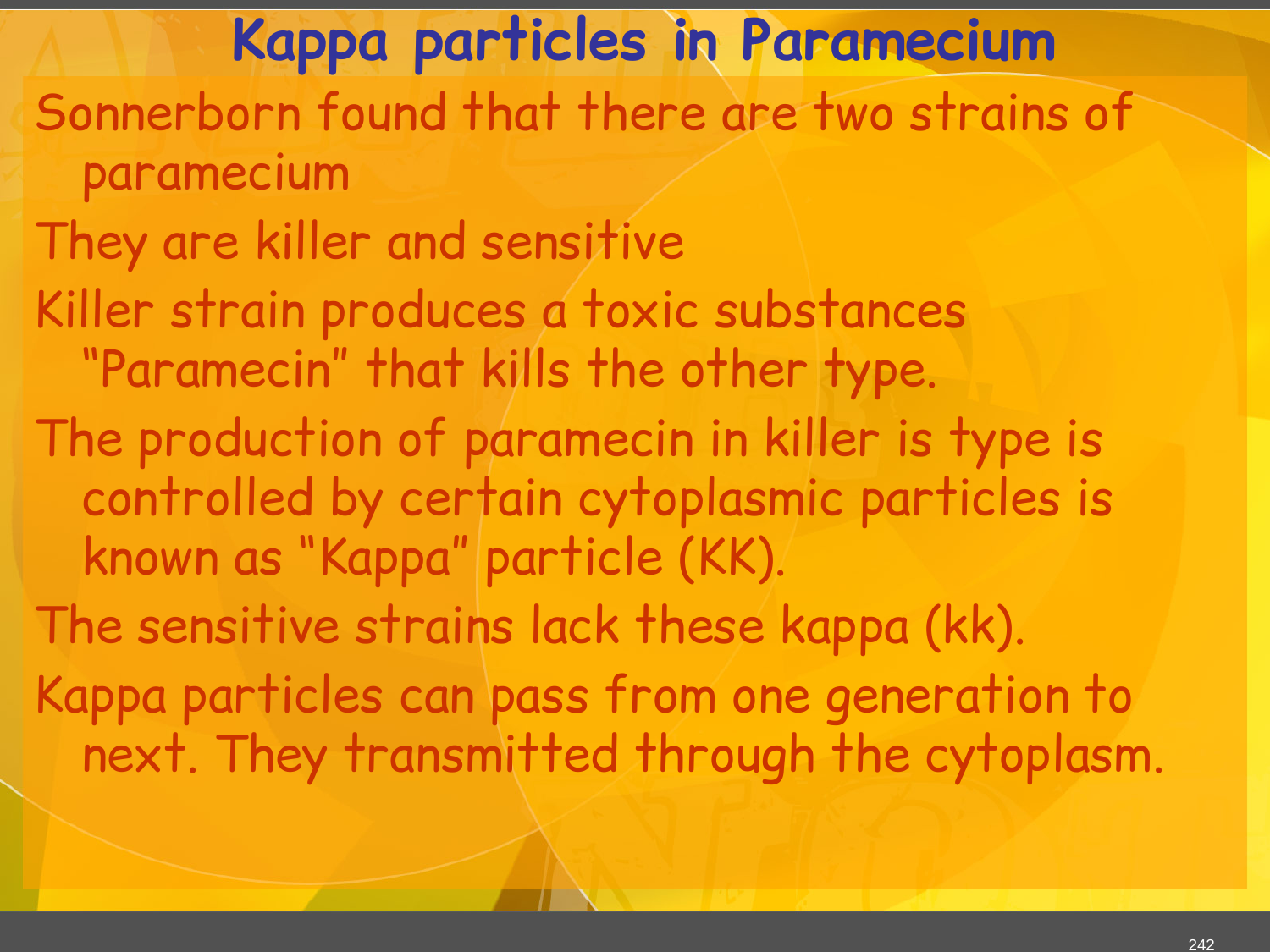

# Kappa particles in Paramecium
Sonnerborn found that there are two strains of paramecium
They are killer and sensitive
Killer strain produces a toxic substances “Paramecin” that kills the other type.
The production of paramecin in killer is type is controlled by certain cytoplasmic particles is known as “Kappa” particle (KK).
The sensitive strains lack these kappa (kk).
Kappa particles can pass from one generation to next. They transmitted through the cytoplasm.

242